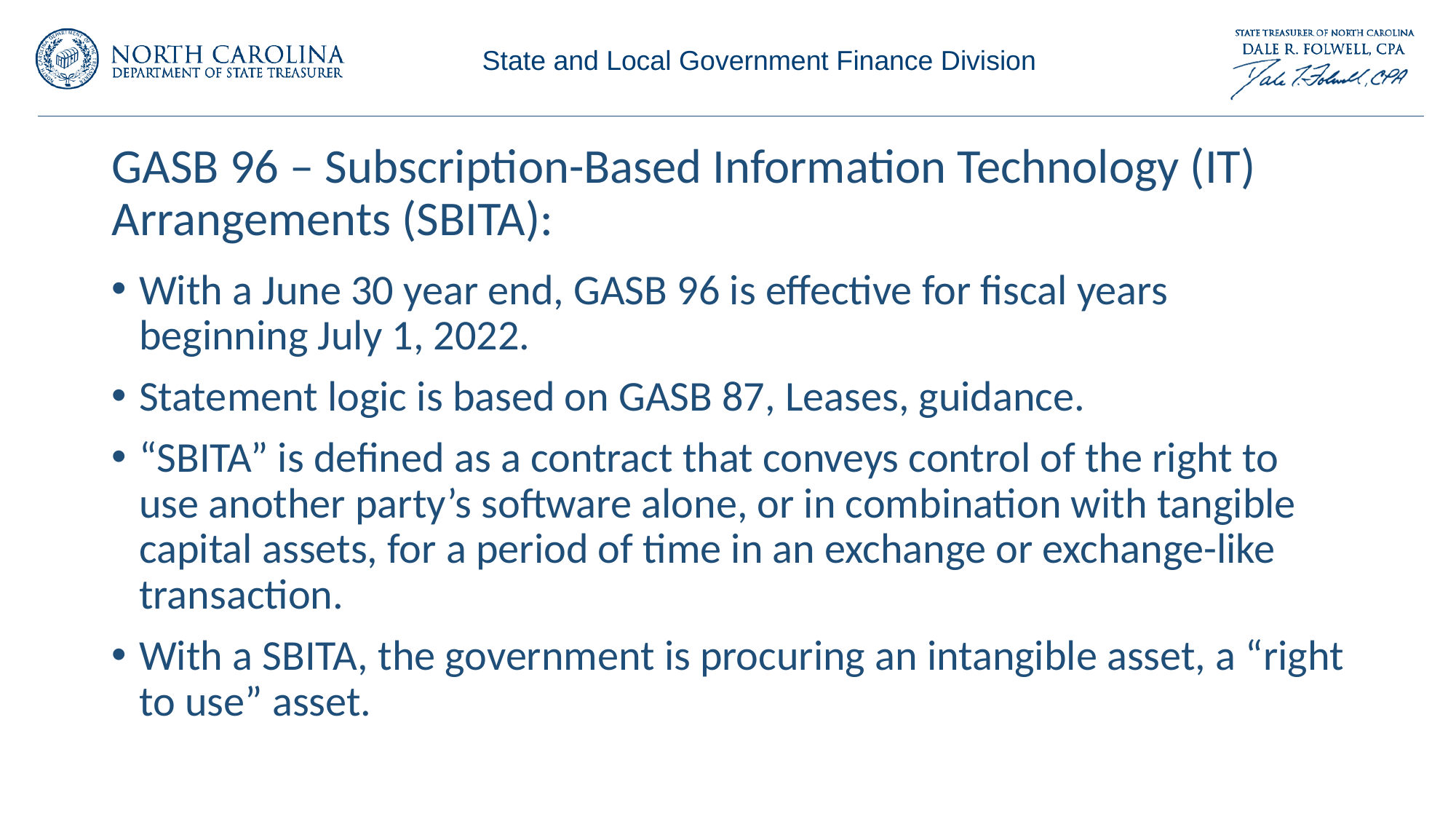

# GASB 96 – Subscription-Based Information Technology (IT) Arrangements (SBITA):
With a June 30 year end, GASB 96 is effective for fiscal years beginning July 1, 2022.
Statement logic is based on GASB 87, Leases, guidance.
“SBITA” is defined as a contract that conveys control of the right to use another party’s software alone, or in combination with tangible capital assets, for a period of time in an exchange or exchange-like transaction.
With a SBITA, the government is procuring an intangible asset, a “right to use” asset.